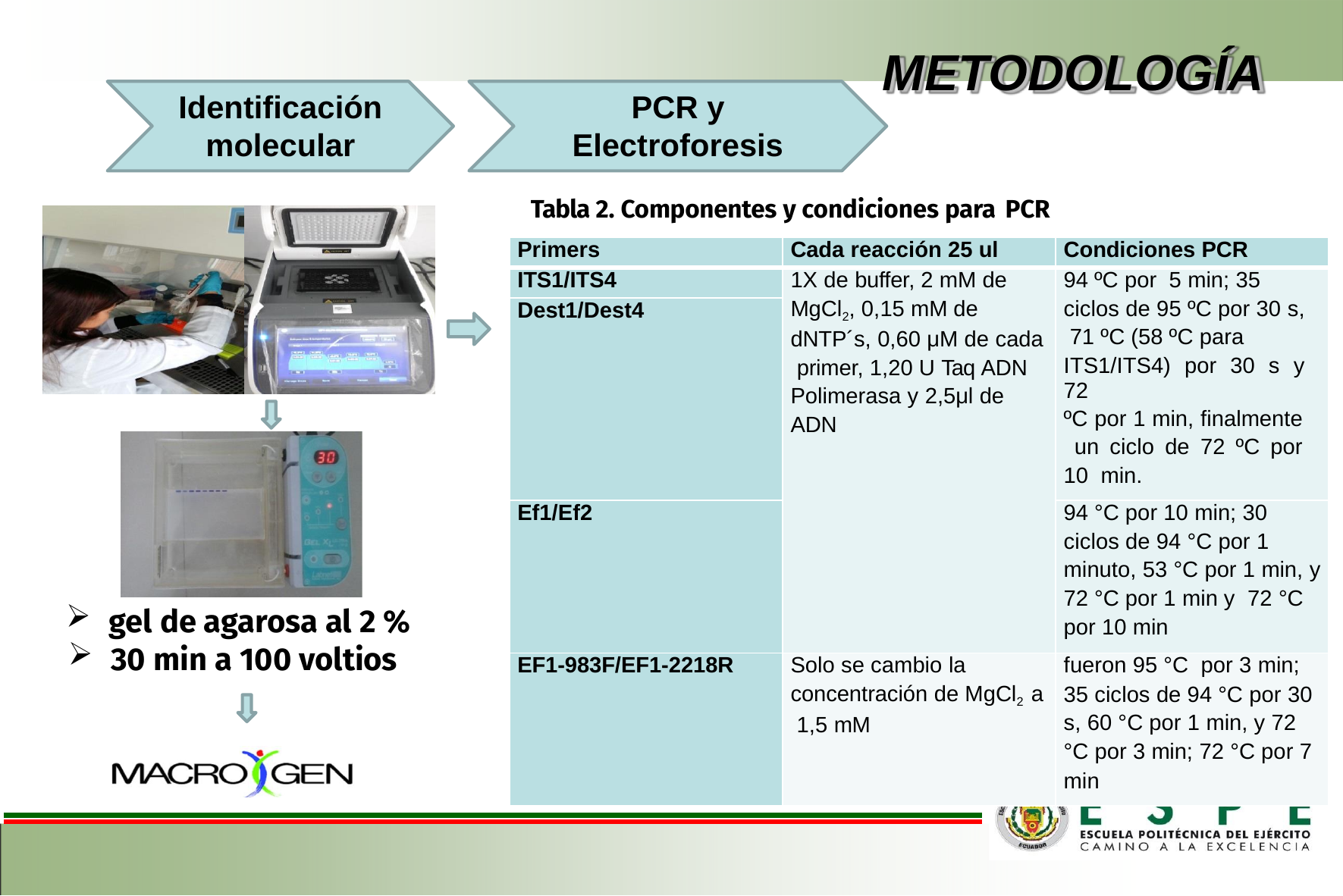

# METODOLOGÍA

Identificación
molecular
PCR y
Electroforesis
Tabla 2. Componentes y condiciones para PCR

| Primers | Cada reacción 25 ul | Condiciones PCR |
| --- | --- | --- |
| ITS1/ITS4 | 1X de buffer, 2 mM de MgCl2, 0,15 mM de dNTP´s, 0,60 μM de cada primer, 1,20 U Taq ADN Polimerasa y 2,5μl de ADN | 94 ºC por 5 min; 35 ciclos de 95 ºC por 30 s, 71 ºC (58 ºC para ITS1/ITS4) por 30 s y 72 ºC por 1 min, finalmente un ciclo de 72 ºC por 10 min. |
| Dest1/Dest4 |  |  |
| Ef1/Ef2 |  | 94 °C por 10 min; 30 ciclos de 94 °C por 1 minuto, 53 °C por 1 min, y 72 °C por 1 min y 72 °C por 10 min |
| EF1-983F/EF1-2218R | Solo se cambio la concentración de MgCl2 a 1,5 mM | fueron 95 °C por 3 min; 35 ciclos de 94 °C por 30 s, 60 °C por 1 min, y 72 °C por 3 min; 72 °C por 7 min |

gel de agarosa al 2 %
30 min a 100 voltios